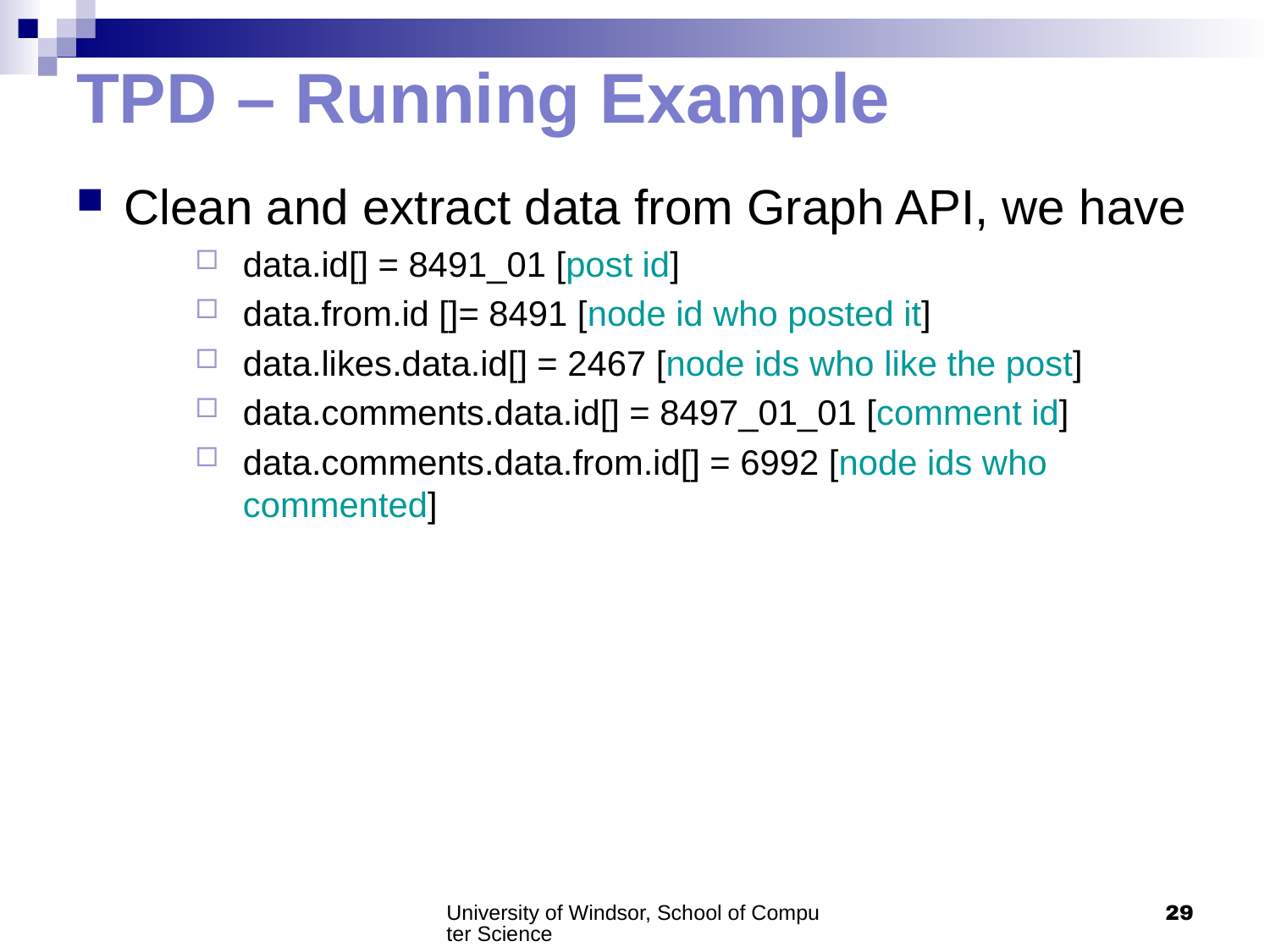

# TPD – Running Example
Clean and extract data from Graph API, we have
data.id[] = 8491_01 [post id]
data.from.id []= 8491 [node id who posted it]
data.likes.data.id[] = 2467 [node ids who like the post]
data.comments.data.id[] = 8497_01_01 [comment id]
data.comments.data.from.id[] = 6992 [node ids who commented]

University of Windsor, School of Computer Science
29